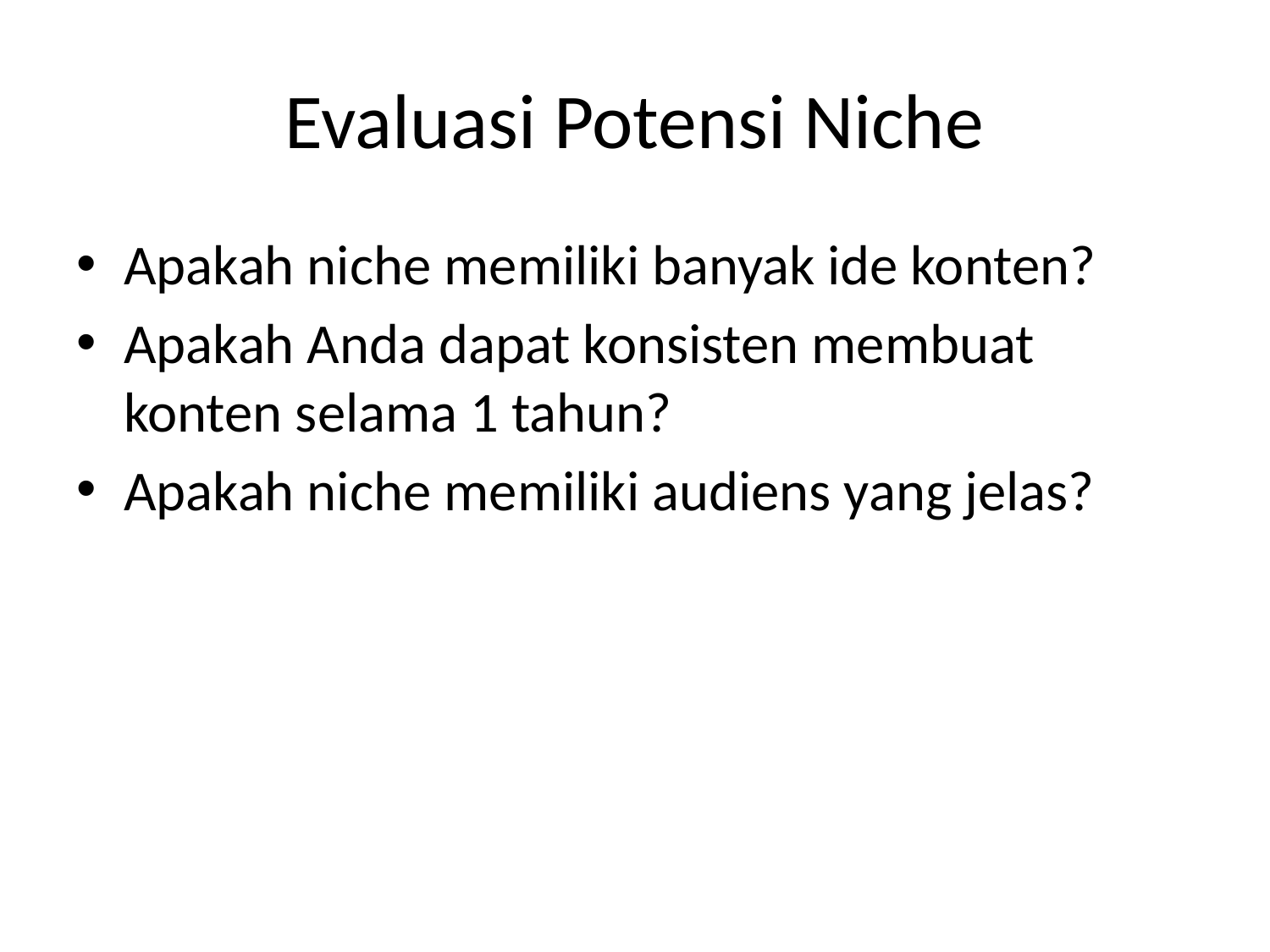

# Evaluasi Potensi Niche
Apakah niche memiliki banyak ide konten?
Apakah Anda dapat konsisten membuat konten selama 1 tahun?
Apakah niche memiliki audiens yang jelas?